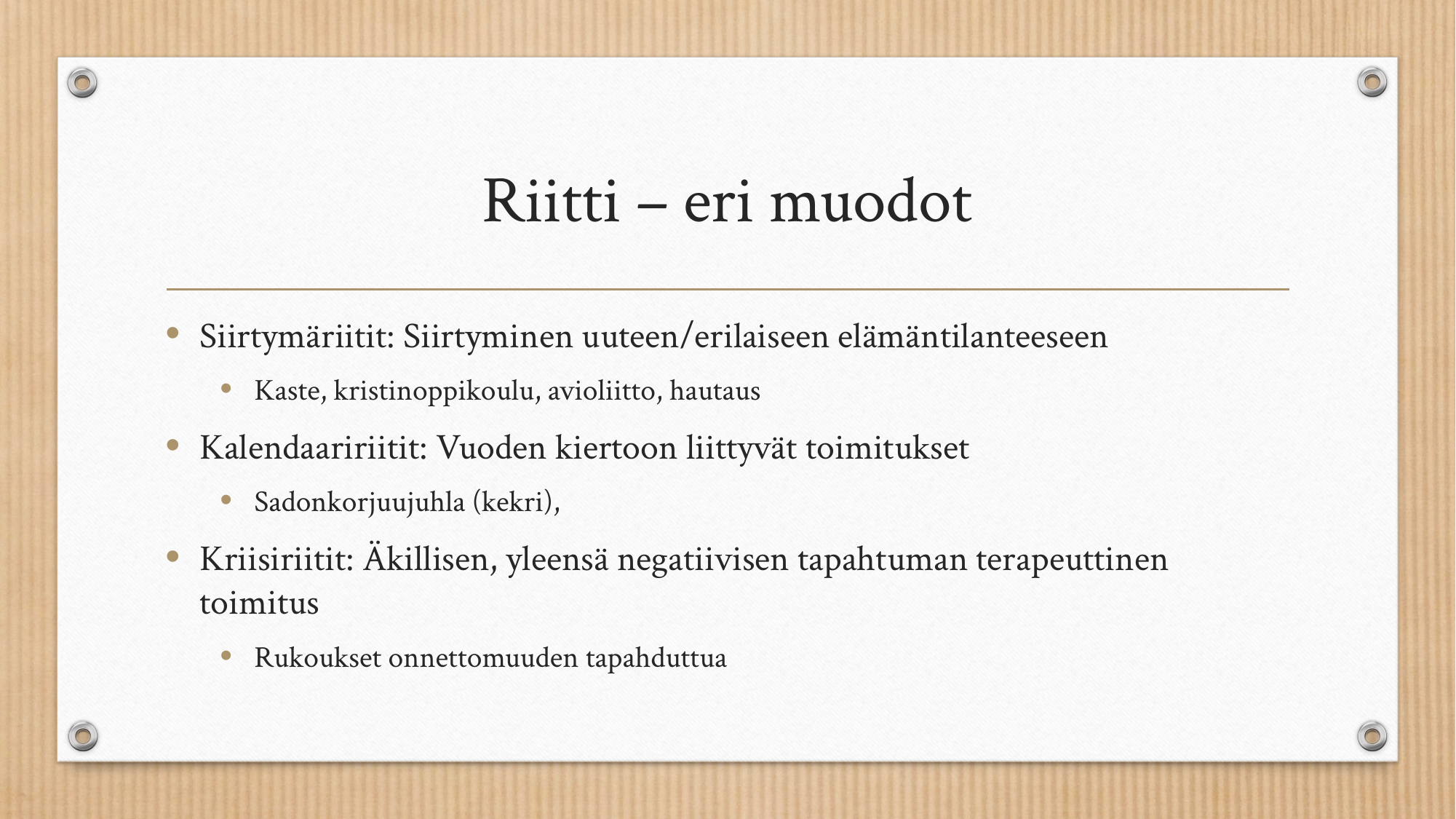

# Riitti – eri muodot
Siirtymäriitit: Siirtyminen uuteen/erilaiseen elämäntilanteeseen
Kaste, kristinoppikoulu, avioliitto, hautaus
Kalendaaririitit: Vuoden kiertoon liittyvät toimitukset
Sadonkorjuujuhla (kekri),
Kriisiriitit: Äkillisen, yleensä negatiivisen tapahtuman terapeuttinen toimitus
Rukoukset onnettomuuden tapahduttua